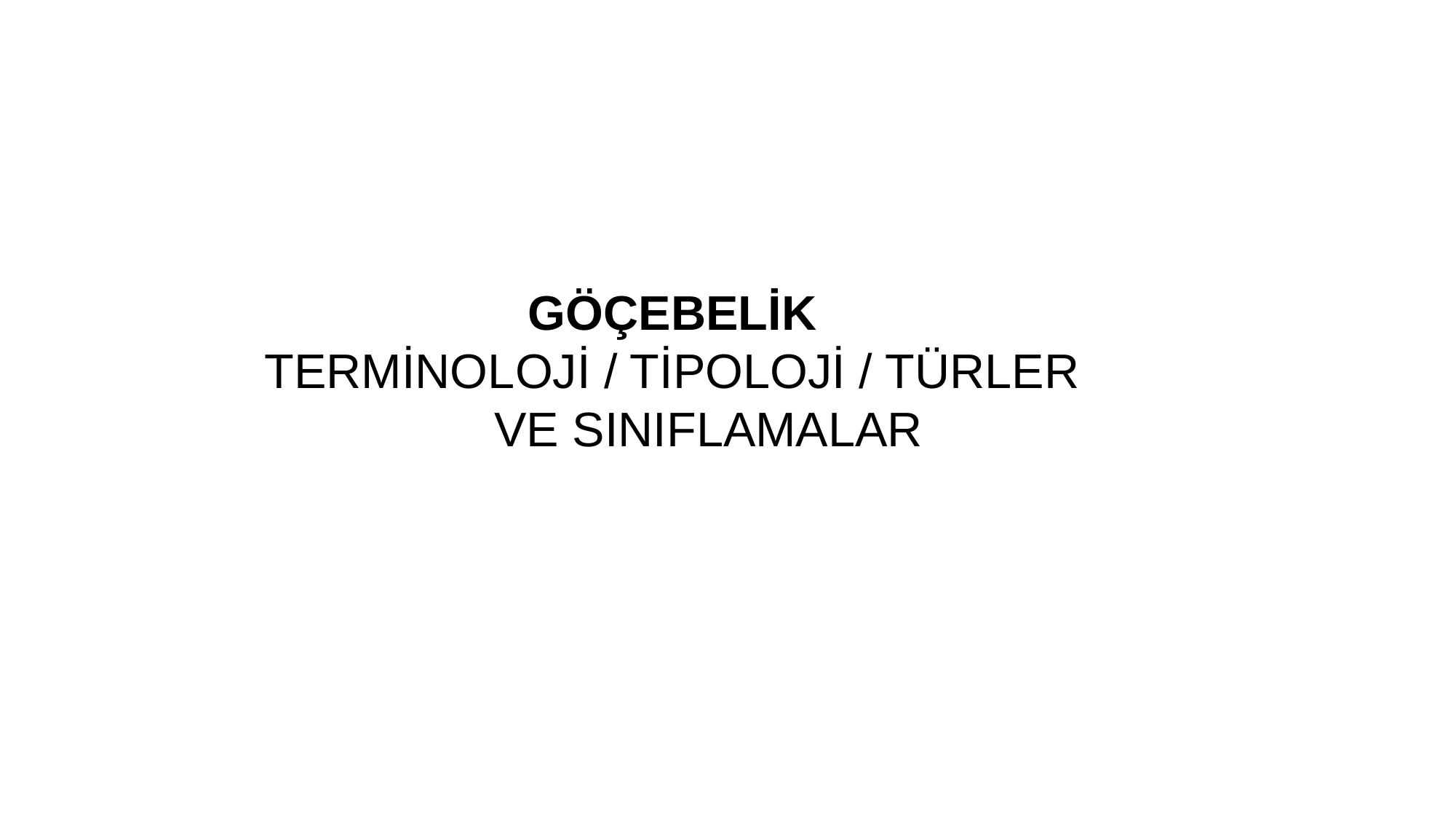

GÖÇEBELİK
TERMİNOLOJİ / TİPOLOJİ / TÜRLER VE SINIFLAMALAR